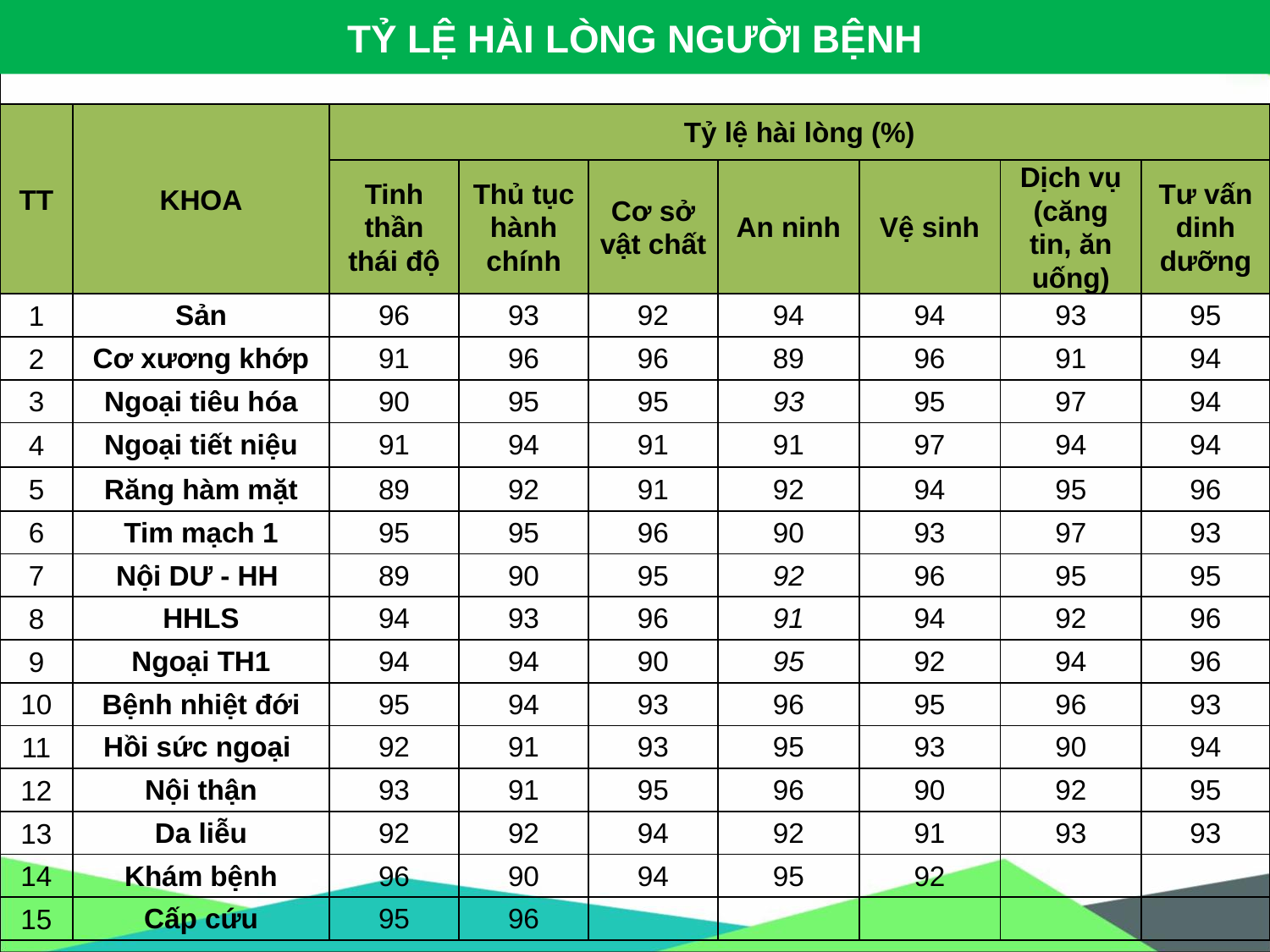

TỶ LỆ HÀI LÒNG NGƯỜI BỆNH
| TT | KHOA | Tỷ lệ hài lòng (%) |  |  |  |  |  |  |
| --- | --- | --- | --- | --- | --- | --- | --- | --- |
|  |  | Tinh thần thái độ | Thủ tục hành chính | Cơ sở vật chất | An ninh | Vệ sinh | Dịch vụ (căng tin, ăn uống) | Tư vấn dinh dưỡng |
| 1 | Sản | 96 | 93 | 92 | 94 | 94 | 93 | 95 |
| 2 | Cơ xương khớp | 91 | 96 | 96 | 89 | 96 | 91 | 94 |
| 3 | Ngoại tiêu hóa | 90 | 95 | 95 | 93 | 95 | 97 | 94 |
| 4 | Ngoại tiết niệu | 91 | 94 | 91 | 91 | 97 | 94 | 94 |
| 5 | Răng hàm mặt | 89 | 92 | 91 | 92 | 94 | 95 | 96 |
| 6 | Tim mạch 1 | 95 | 95 | 96 | 90 | 93 | 97 | 93 |
| 7 | Nội DƯ - HH | 89 | 90 | 95 | 92 | 96 | 95 | 95 |
| 8 | HHLS | 94 | 93 | 96 | 91 | 94 | 92 | 96 |
| 9 | Ngoại TH1 | 94 | 94 | 90 | 95 | 92 | 94 | 96 |
| 10 | Bệnh nhiệt đới | 95 | 94 | 93 | 96 | 95 | 96 | 93 |
| 11 | Hồi sức ngoại | 92 | 91 | 93 | 95 | 93 | 90 | 94 |
| 12 | Nội thận | 93 | 91 | 95 | 96 | 90 | 92 | 95 |
| 13 | Da liễu | 92 | 92 | 94 | 92 | 91 | 93 | 93 |
| 14 | Khám bệnh | 96 | 90 | 94 | 95 | 92 |  |  |
| 15 | Cấp cứu | 95 | 96 |  |  |  |  |  |